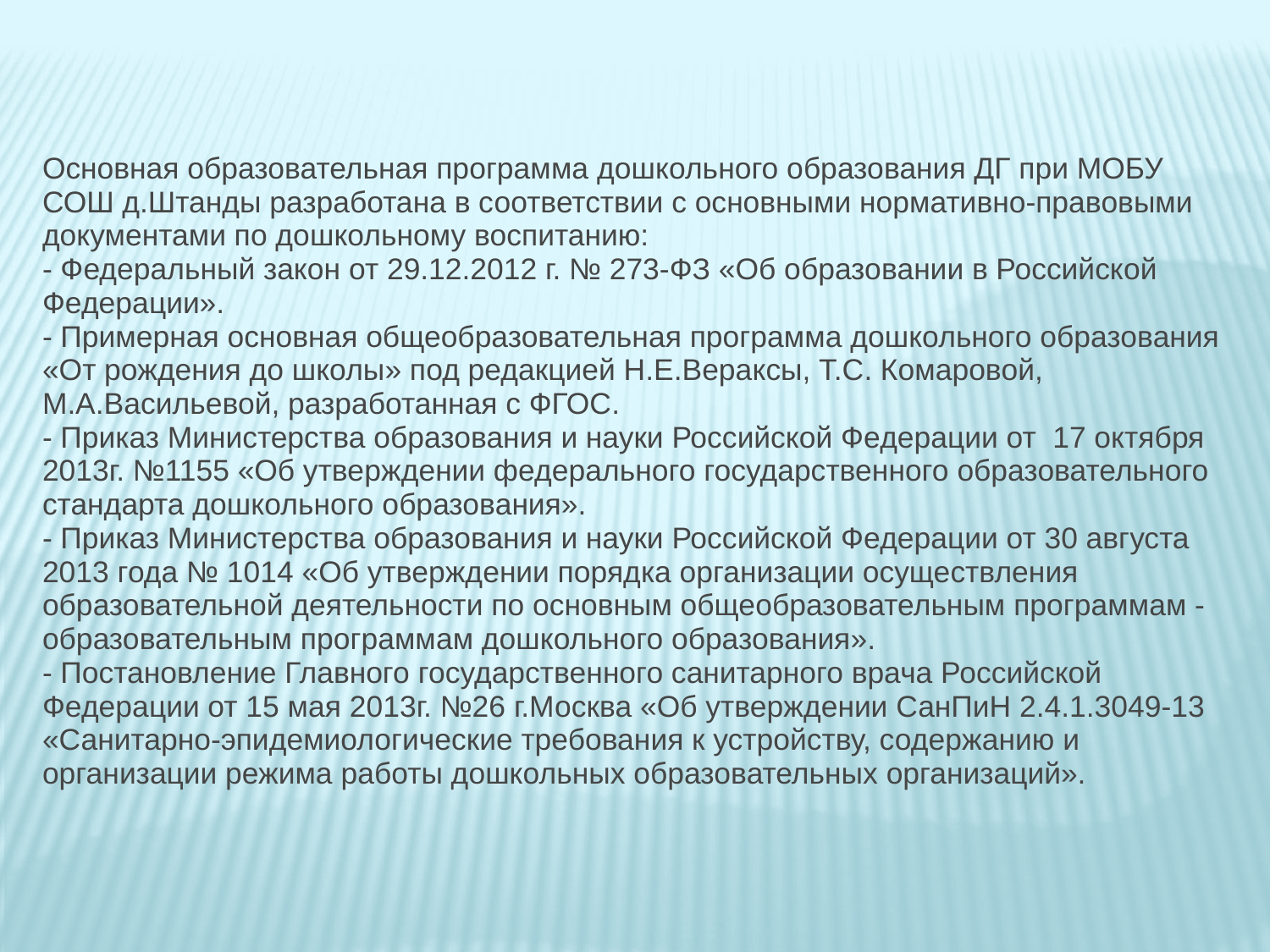

Основная образовательная программа дошкольного образования ДГ при МОБУ СОШ д.Штанды разработана в соответствии с основными нормативно-правовыми документами по дошкольному воспитанию:
- Федеральный закон от 29.12.2012 г. № 273-ФЗ «Об образовании в Российской Федерации».
- Примерная основная общеобразовательная программа дошкольного образования «От рождения до школы» под редакцией Н.Е.Вераксы, Т.С. Комаровой, М.А.Васильевой, разработанная с ФГОС.
- Приказ Министерства образования и науки Российской Федерации от  17 октября 2013г. №1155 «Об утверждении федерального государственного образовательного стандарта дошкольного образования».
- Приказ Министерства образования и науки Российской Федерации от 30 августа 2013 года № 1014 «Об утверждении порядка организации осуществления образовательной деятельности по основным общеобразовательным программам - образовательным программам дошкольного образования».
- Постановление Главного государственного санитарного врача Российской Федерации от 15 мая 2013г. №26 г.Москва «Об утверждении СанПиН 2.4.1.3049-13 «Санитарно-эпидемиологические требования к устройству, содержанию и организации режима работы дошкольных образовательных организаций».